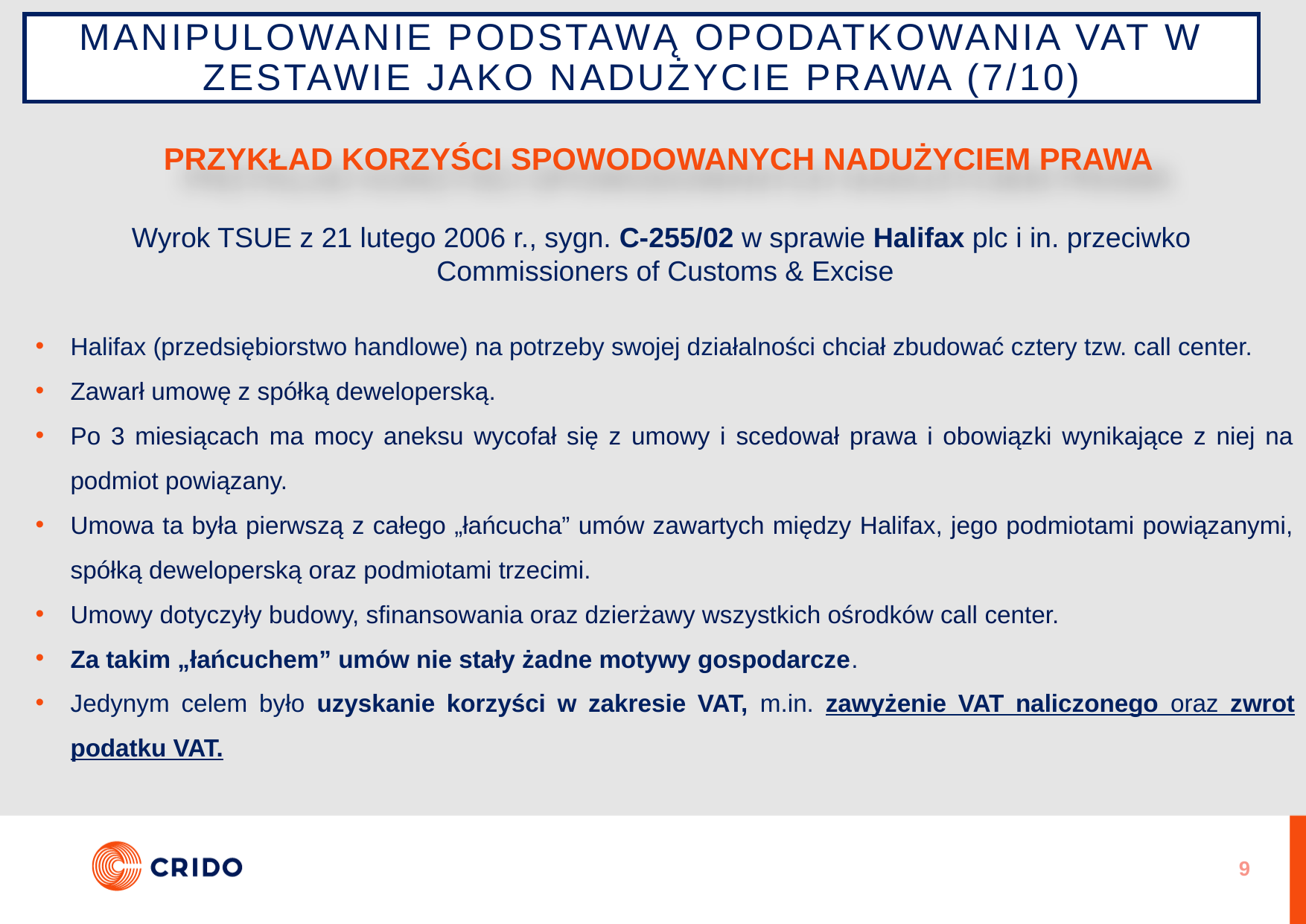

# Manipulowanie podstawą opodatkowania VAT w zestawie jako nadużycie prawa (7/10)
PRZYKŁAD KORZYŚCI SPOWODOWANYCH NADUŻYCIEM PRAWA
Wyrok TSUE z 21 lutego 2006 r., sygn. C-255/02 w sprawie Halifax plc i in. przeciwko
Commissioners of Customs & Excise

Halifax (przedsiębiorstwo handlowe) na potrzeby swojej działalności chciał zbudować cztery tzw. call center.
Zawarł umowę z spółką deweloperską.
Po 3 miesiącach ma mocy aneksu wycofał się z umowy i scedował prawa i obowiązki wynikające z niej na podmiot powiązany.
Umowa ta była pierwszą z całego „łańcucha” umów zawartych między Halifax, jego podmiotami powiązanymi, spółką deweloperską oraz podmiotami trzecimi.
Umowy dotyczyły budowy, sfinansowania oraz dzierżawy wszystkich ośrodków call center.
Za takim „łańcuchem” umów nie stały żadne motywy gospodarcze.
Jedynym celem było uzyskanie korzyści w zakresie VAT, m.in. zawyżenie VAT naliczonego oraz zwrot podatku VAT.

9